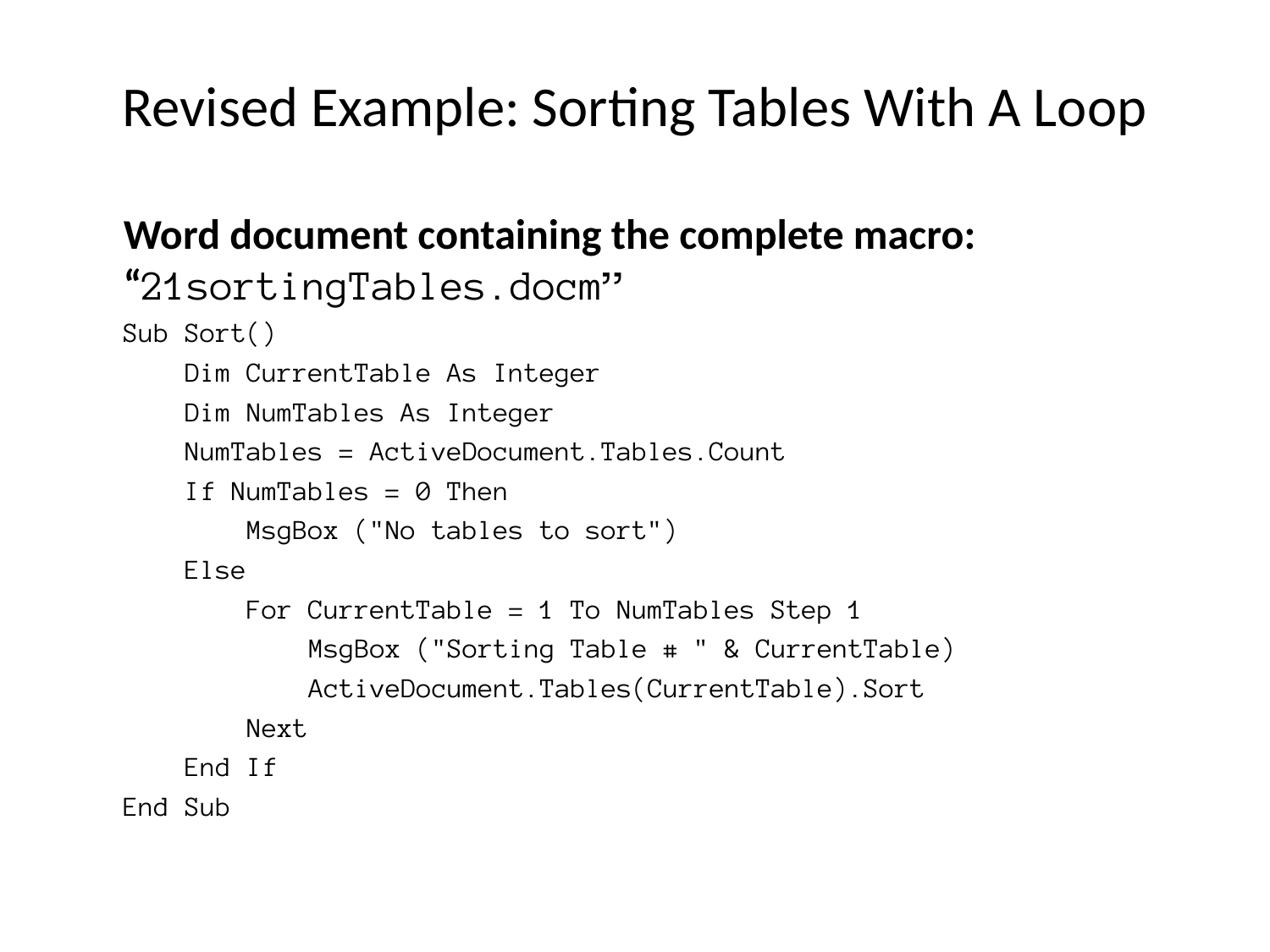

# Revised Example: Sorting Tables With A Loop
Word document containing the complete macro: “21sortingTables.docm”
Sub Sort()
    Dim CurrentTable As Integer
    Dim NumTables As Integer
    NumTables = ActiveDocument.Tables.Count
    If NumTables = 0 Then
        MsgBox ("No tables to sort")
    Else
        For CurrentTable = 1 To NumTables Step 1
            MsgBox ("Sorting Table # " & CurrentTable)
            ActiveDocument.Tables(CurrentTable).Sort
        Next
    End If
End Sub